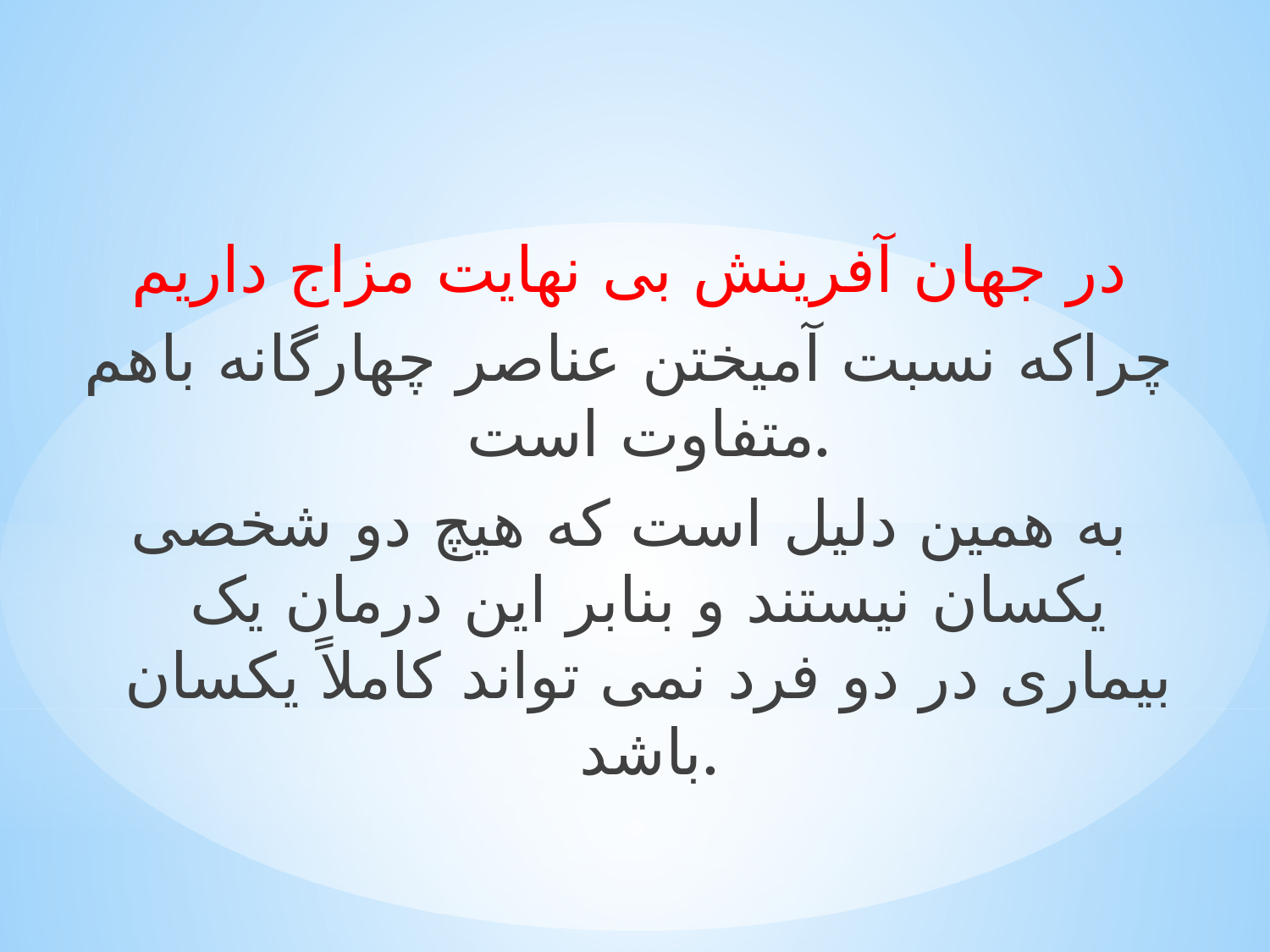

در جهان آفرینش بی نهایت مزاج داریم
چراکه نسبت آمیختن عناصر چهارگانه باهم متفاوت است.
به همین دلیل است که هیچ دو شخصی یکسان نیستند و بنابر این درمان یک بیماری در دو فرد نمی تواند کاملاً یکسان باشد.
#